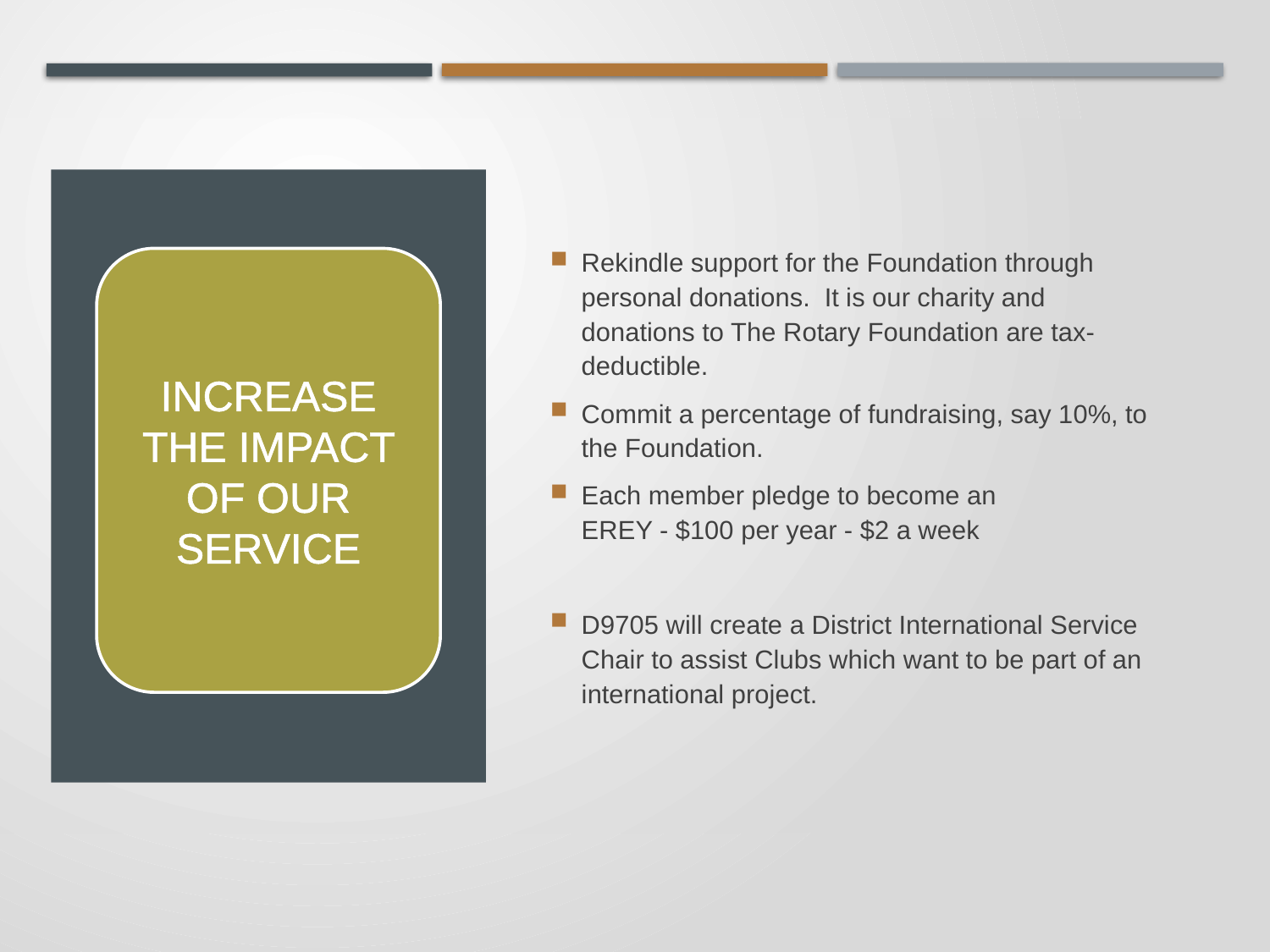

#
Rekindle support for the Foundation through personal donations.  It is our charity and donations to The Rotary Foundation are tax-deductible.
Commit a percentage of fundraising, say 10%, to the Foundation.
Each member pledge to become an
EREY - $100 per year - $2 a week

D9705 will create a District International Service Chair to assist Clubs which want to be part of an international project.
Increase the Impact of our Service